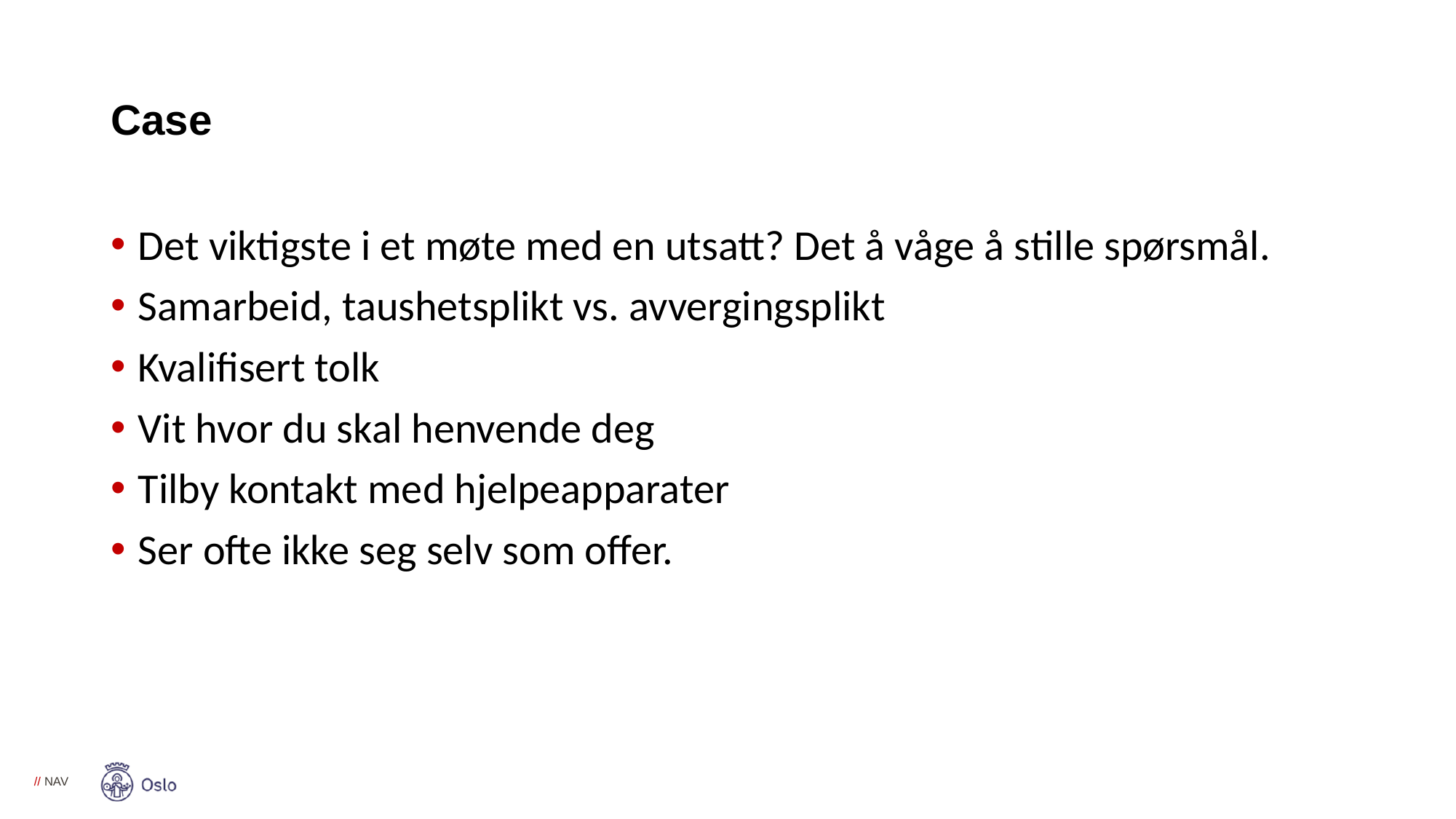

# Case
Det viktigste i et møte med en utsatt? Det å våge å stille spørsmål.
Samarbeid, taushetsplikt vs. avvergingsplikt
Kvalifisert tolk
Vit hvor du skal henvende deg
Tilby kontakt med hjelpeapparater
Ser ofte ikke seg selv som offer.